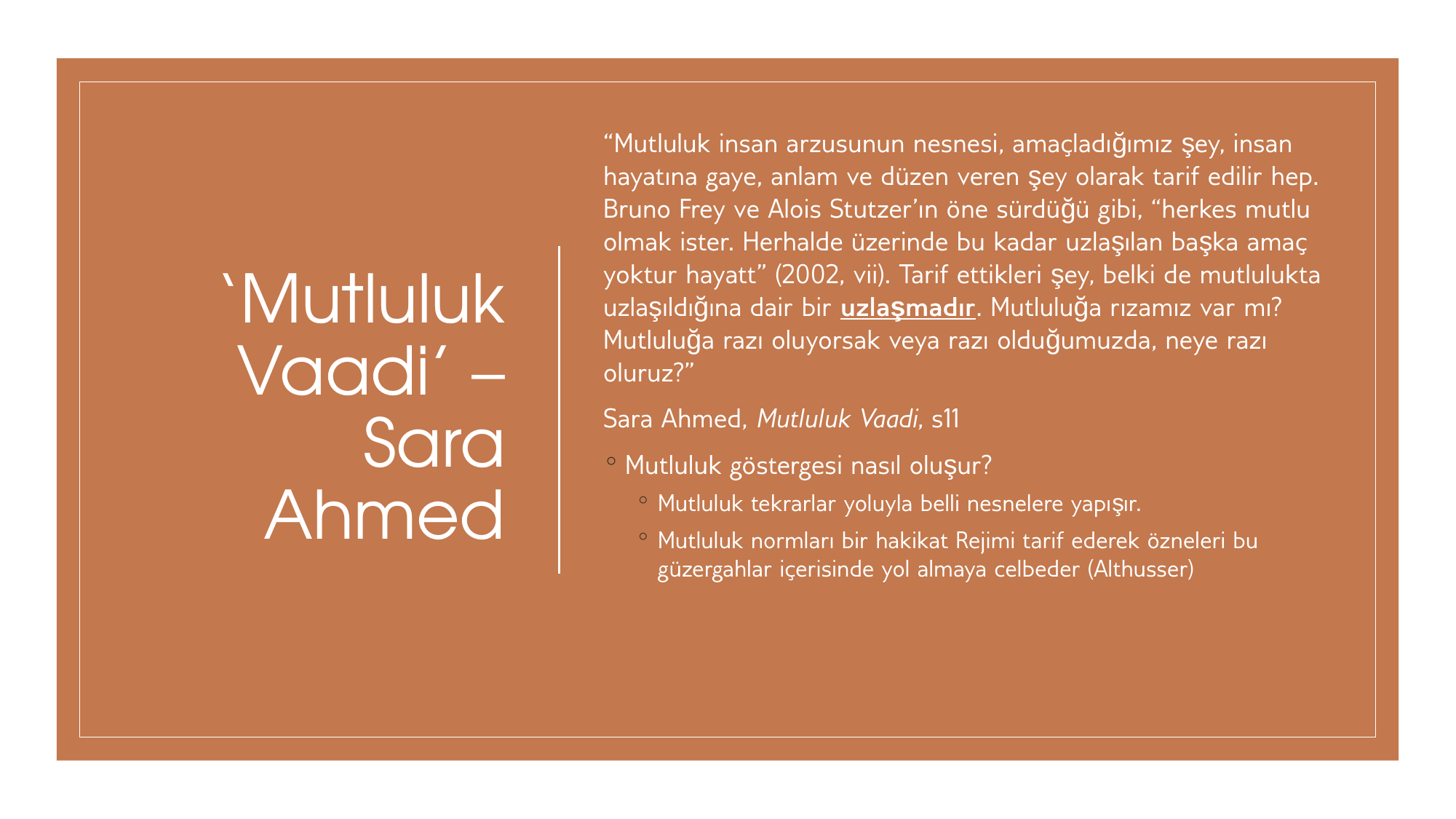

# ‘Mutluluk Vaadi’ – Sara Ahmed
“Mutluluk insan arzusunun nesnesi, amaçladığımız şey, insan hayatına gaye, anlam ve düzen veren şey olarak tarif edilir hep. Bruno Frey ve Alois Stutzer’ın öne sürdüğü gibi, “herkes mutlu olmak ister. Herhalde üzerinde bu kadar uzlaşılan başka amaç yoktur hayatt” (2002, vii). Tarif ettikleri şey, belki de mutlulukta uzlaşıldığına dair bir uzlaşmadır. Mutluluğa rızamız var mı? Mutluluğa razı oluyorsak veya razı olduğumuzda, neye razı oluruz?”
Sara Ahmed, Mutluluk Vaadi, s11
Mutluluk göstergesi nasıl oluşur?
Mutluluk tekrarlar yoluyla belli nesnelere yapışır.
Mutluluk normları bir hakikat Rejimi tarif ederek özneleri bu güzergahlar içerisinde yol almaya celbeder (Althusser)